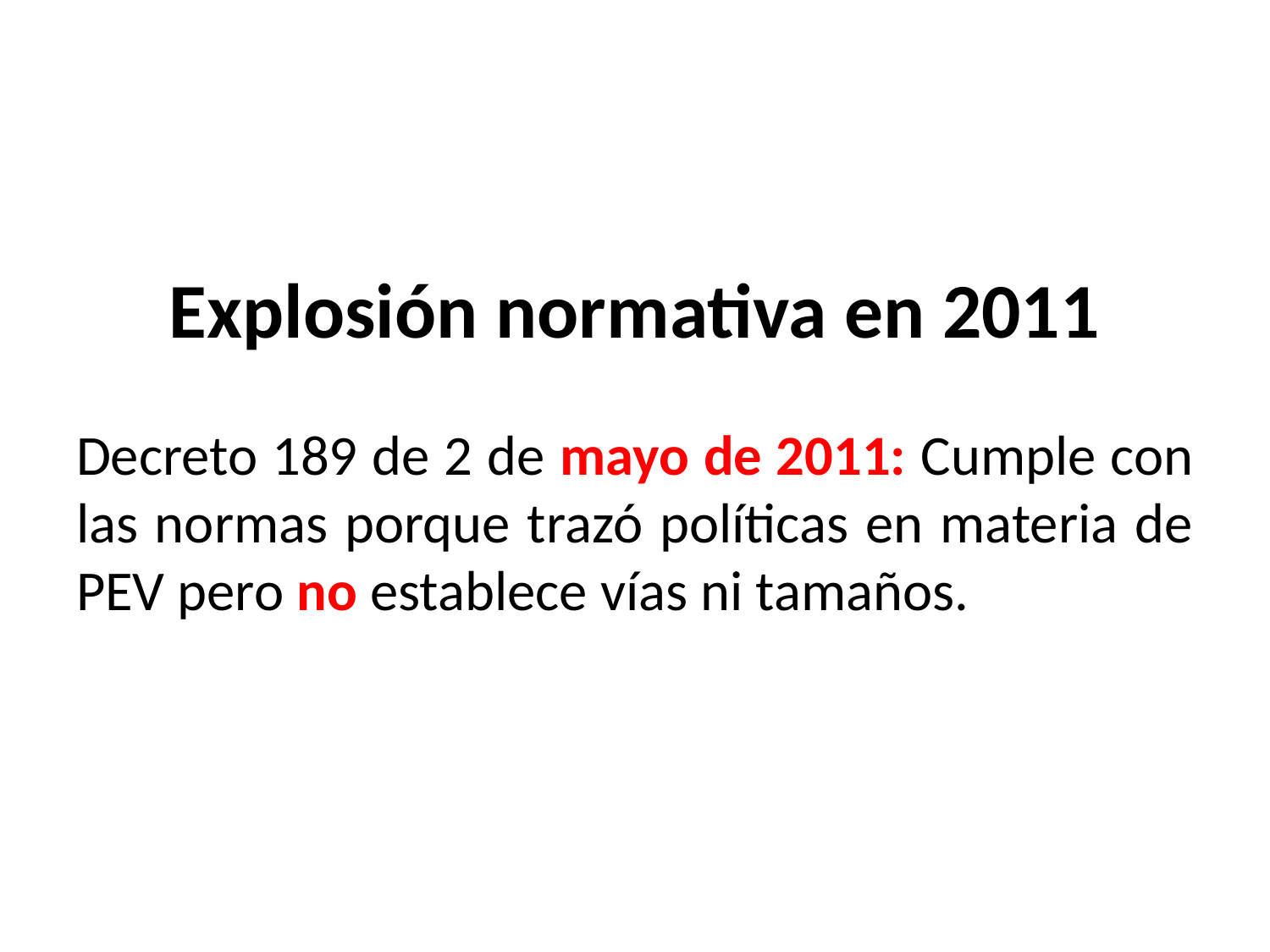

# Explosión normativa en 2011
Decreto 189 de 2 de mayo de 2011: Cumple con las normas porque trazó políticas en materia de PEV pero no establece vías ni tamaños.